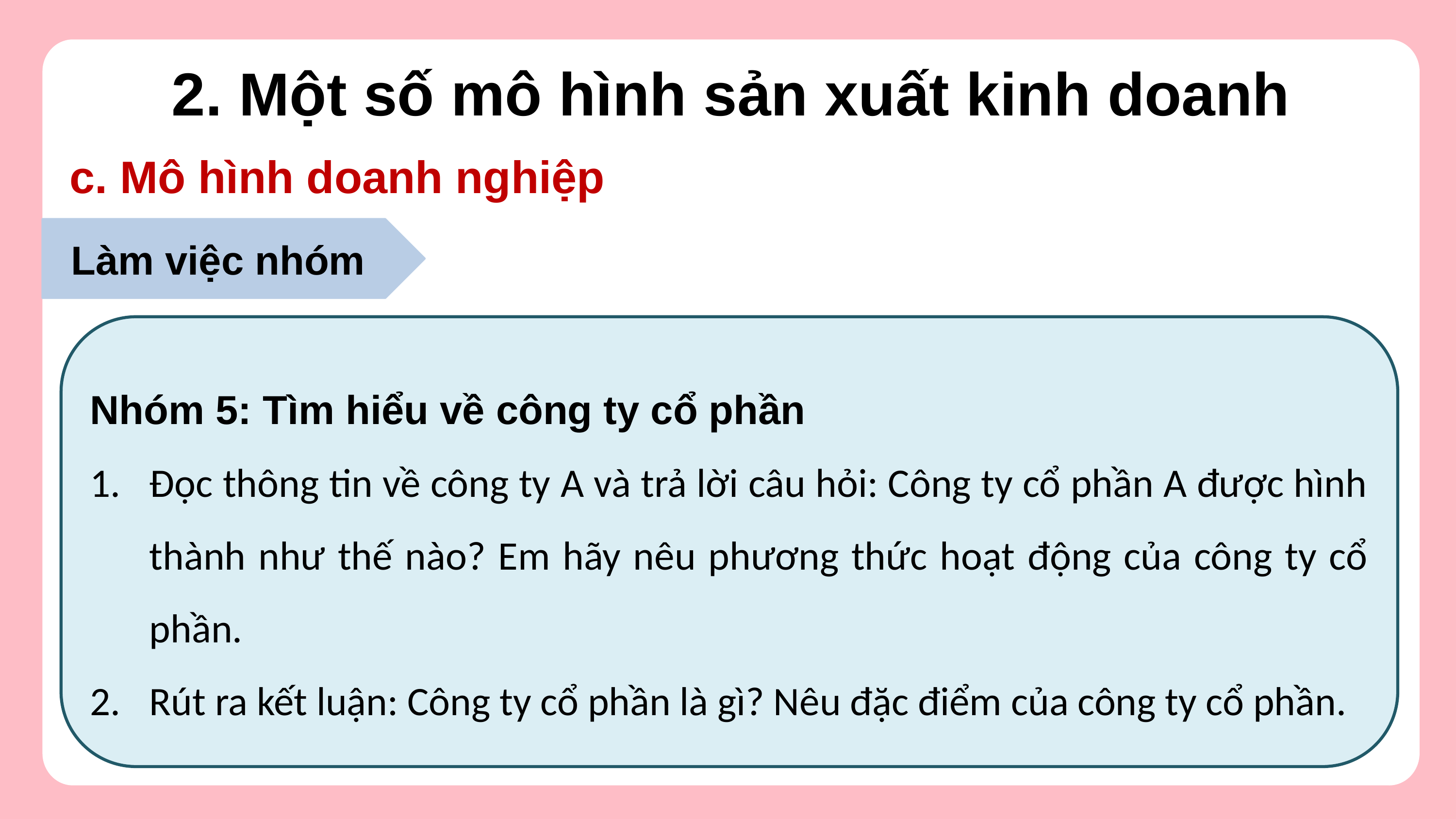

2. Một số mô hình sản xuất kinh doanh
c. Mô hình doanh nghiệp
Làm việc nhóm
Nhóm 5: Tìm hiểu về công ty cổ phần
Đọc thông tin về công ty A và trả lời câu hỏi: Công ty cổ phần A được hình thành như thế nào? Em hãy nêu phương thức hoạt động của công ty cổ phần.
Rút ra kết luận: Công ty cổ phần là gì? Nêu đặc điểm của công ty cổ phần.